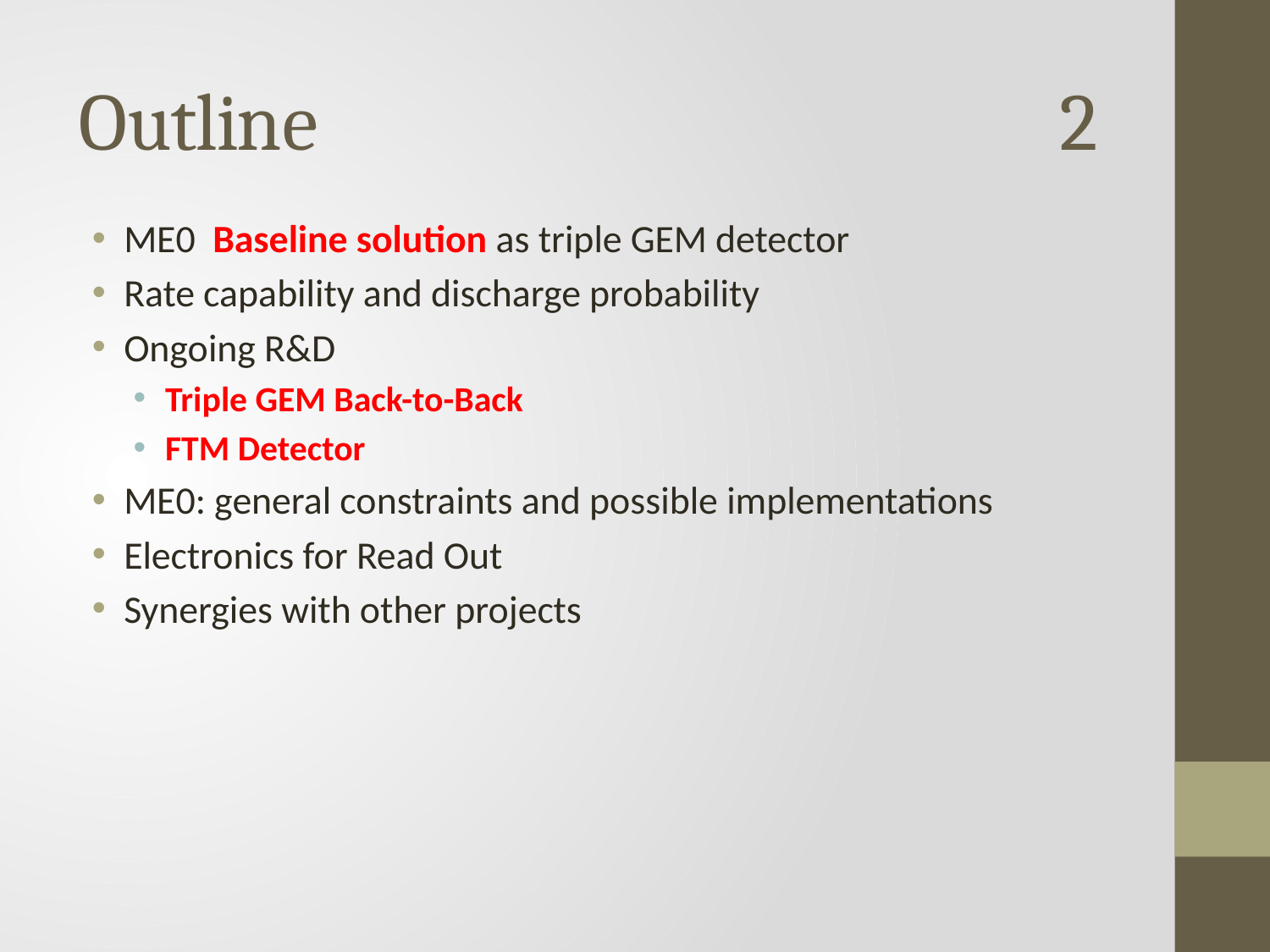

# Outline                                              2
ME0  Baseline solution as triple GEM detector
Rate capability and discharge probability
Ongoing R&D
Triple GEM Back-to-Back
FTM Detector
ME0: general constraints and possible implementations
Electronics for Read Out
Synergies with other projects